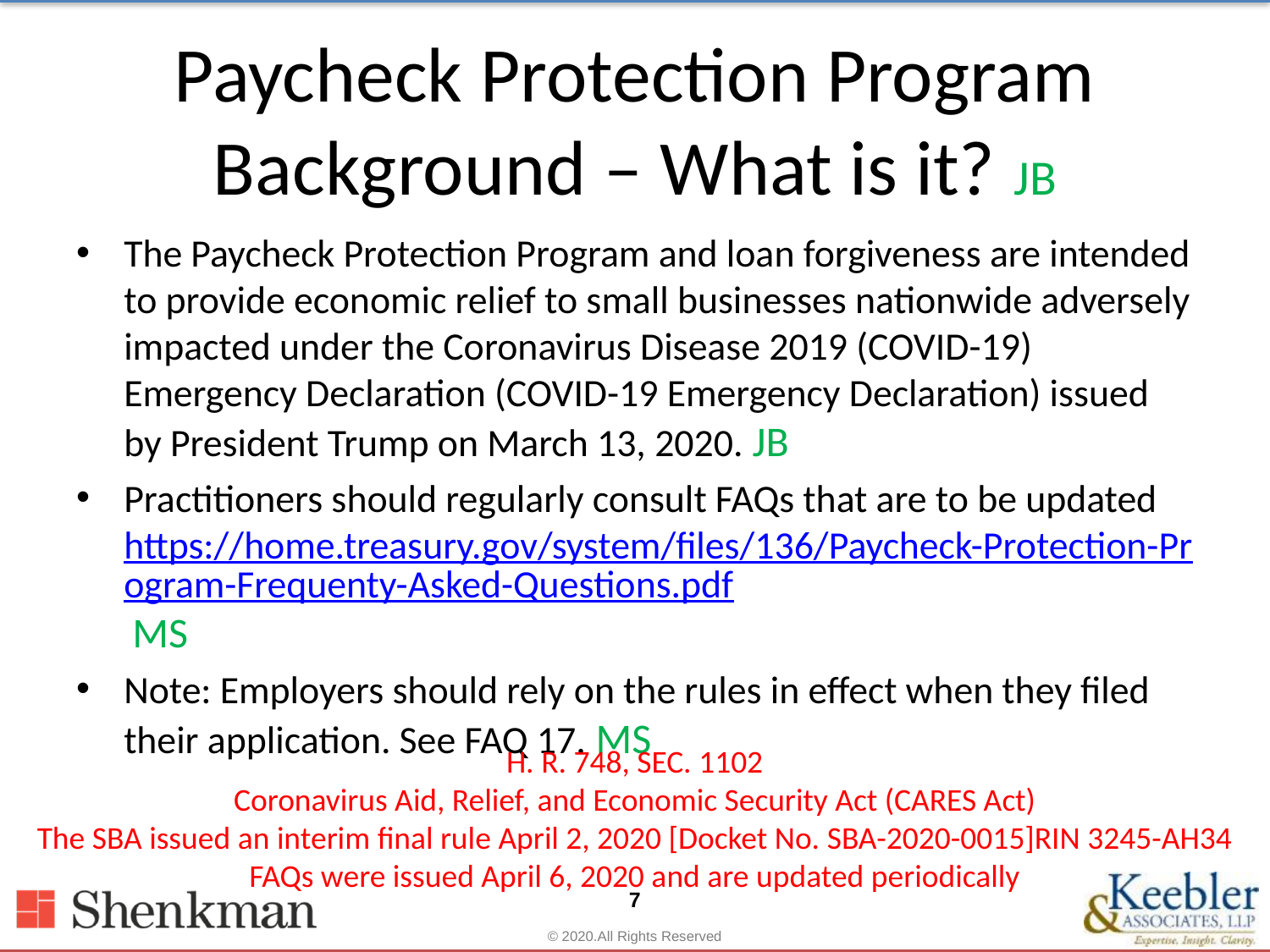

# Paycheck Protection Program Background – What is it? JB
The Paycheck Protection Program and loan forgiveness are intended to provide economic relief to small businesses nationwide adversely impacted under the Coronavirus Disease 2019 (COVID-19) Emergency Declaration (COVID-19 Emergency Declaration) issued by President Trump on March 13, 2020. JB
Practitioners should regularly consult FAQs that are to be updated https://home.treasury.gov/system/files/136/Paycheck-Protection-Program-Frequenty-Asked-Questions.pdf MS
Note: Employers should rely on the rules in effect when they filed their application. See FAQ 17. MS

H. R. 748, SEC. 1102
Coronavirus Aid, Relief, and Economic Security Act (CARES Act)
The SBA issued an interim final rule April 2, 2020 [Docket No. SBA-2020-0015]RIN 3245-AH34
FAQs were issued April 6, 2020 and are updated periodically